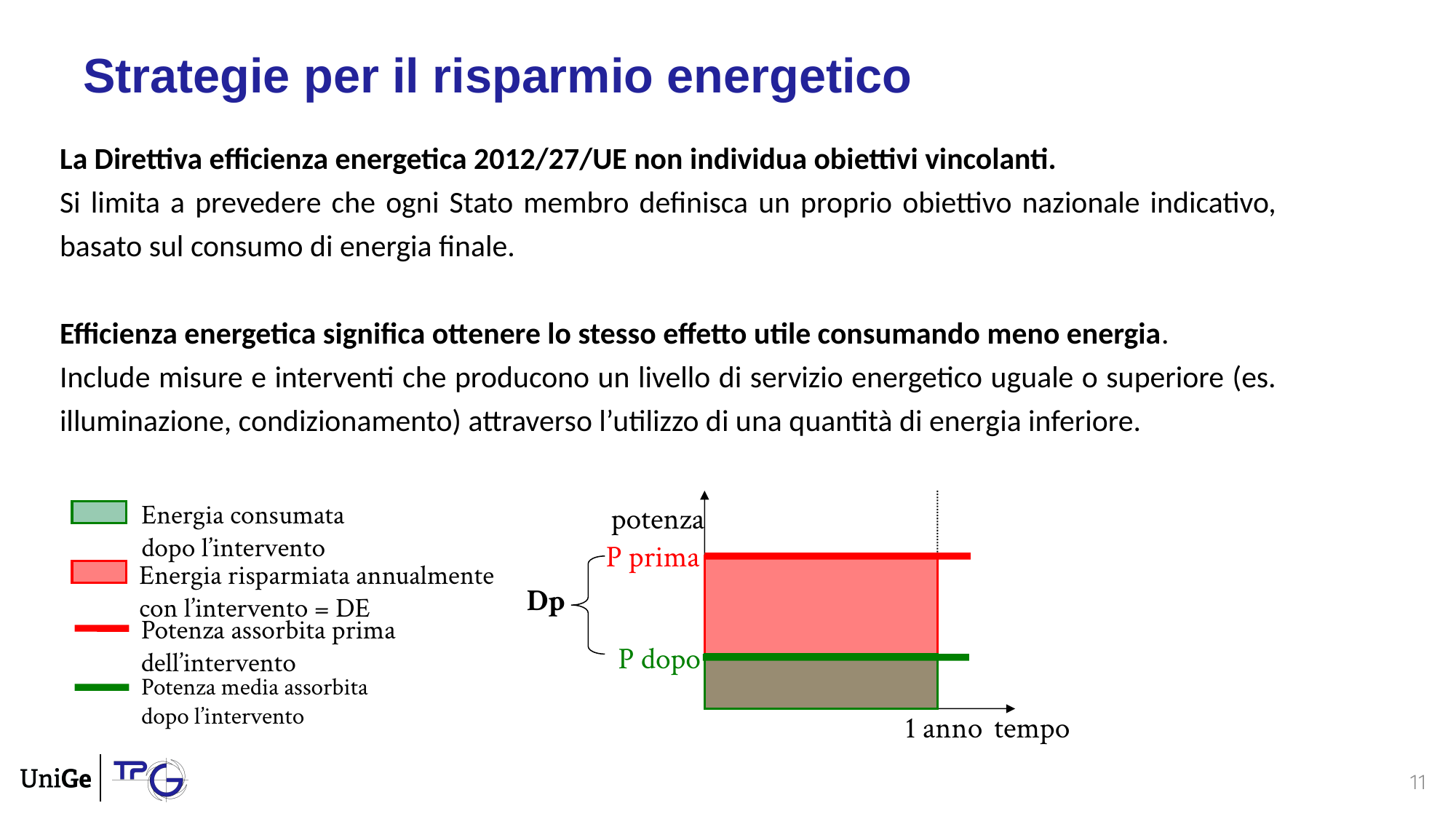

Strategie per il risparmio energetico
La Direttiva efficienza energetica 2012/27/UE non individua obiettivi vincolanti.
Si limita a prevedere che ogni Stato membro definisca un proprio obiettivo nazionale indicativo, basato sul consumo di energia finale.

Efficienza energetica significa ottenere lo stesso effetto utile consumando meno energia.
Include misure e interventi che producono un livello di servizio energetico uguale o superiore (es. illuminazione, condizionamento) attraverso l’utilizzo di una quantità di energia inferiore.

Energia consumata
dopo l’intervento

Energia risparmiata annualmente
con l’intervento = DE

Potenza assorbita prima
dell’intervento

Potenza media assorbita
dopo l’intervento

potenza
P prima

Dp
P dopo

1 anno
tempo

11